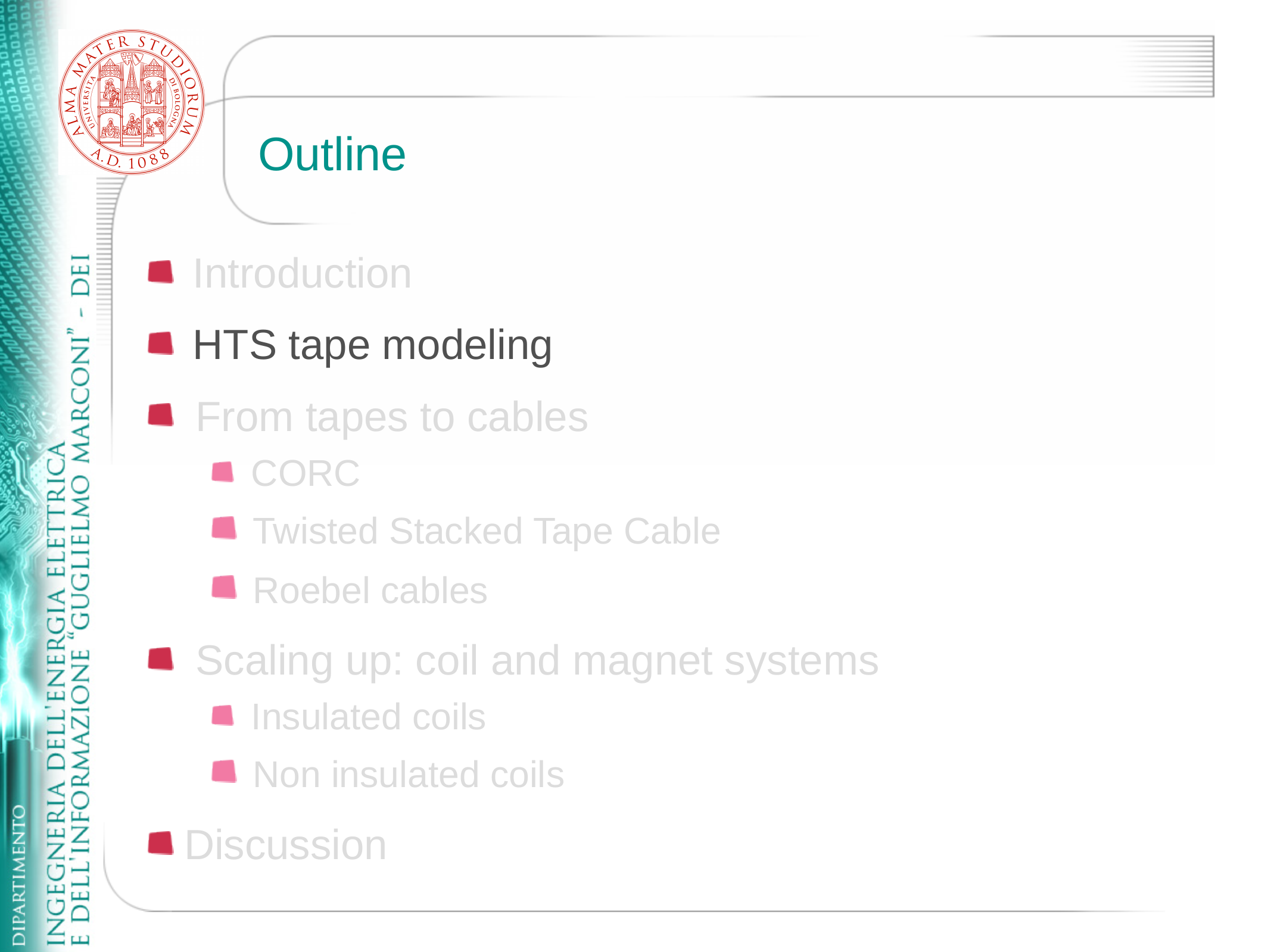

# Outline
Introduction
HTS tape modeling
 From tapes to cables
 CORC
 Twisted Stacked Tape Cable
 Roebel cables
 Scaling up: coil and magnet systems
 Insulated coils
 Non insulated coils
Discussion